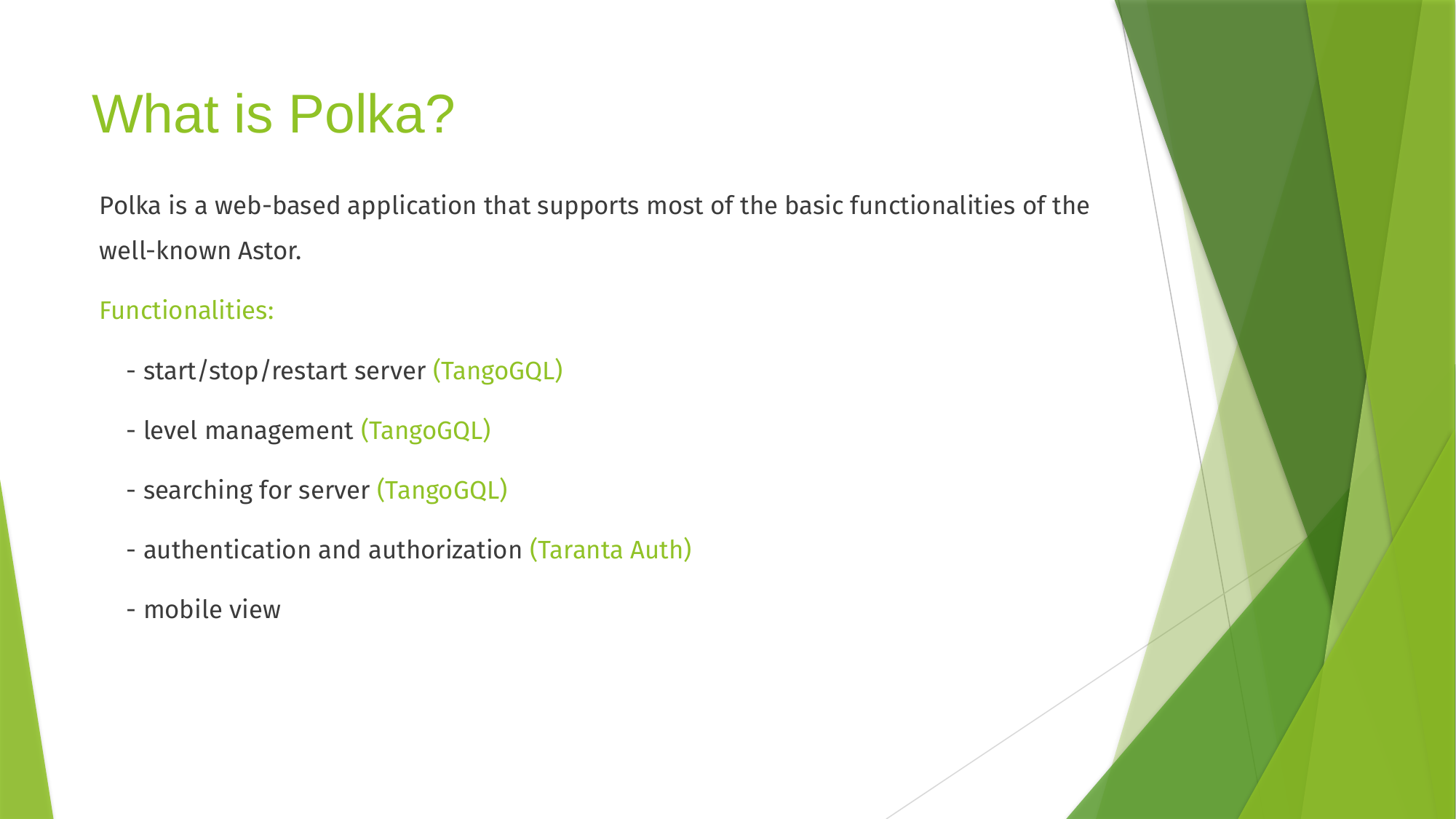

# What is Polka?
Polka is a web-based application that supports most of the basic functionalities of the well-known Astor.
Functionalities:
    - start/stop/restart server (TangoGQL)
    - level management (TangoGQL)
    - searching for server (TangoGQL)
    - authentication and authorization (Taranta Auth)
    - mobile view